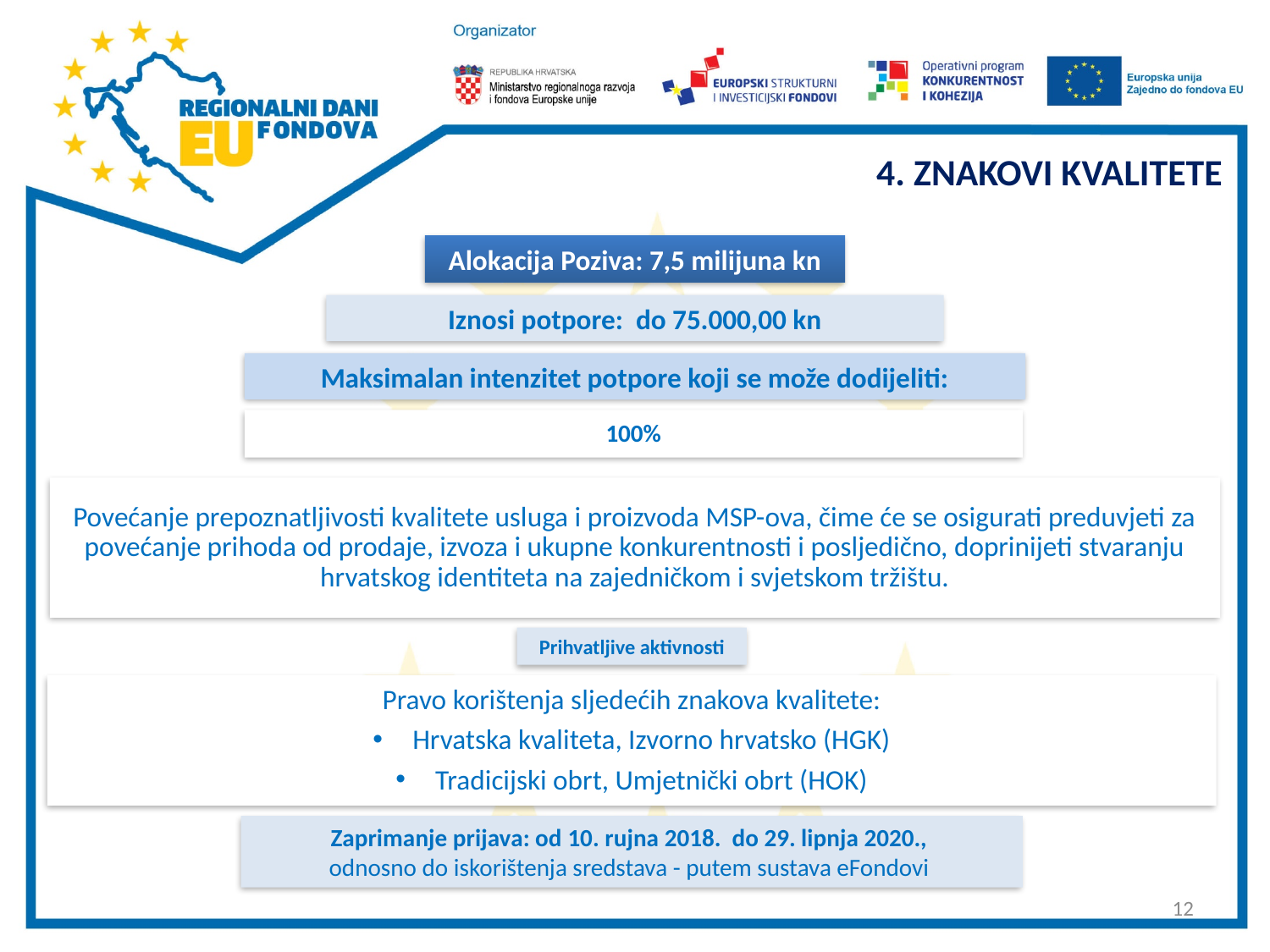

4. ZNAKOVI KVALITETE
Alokacija Poziva: 7,5 milijuna kn
Iznosi potpore:  do 75.000,00 kn
Maksimalan intenzitet potpore koji se može dodijeliti:
100%
Povećanje prepoznatljivosti kvalitete usluga i proizvoda MSP-ova, čime će se osigurati preduvjeti za povećanje prihoda od prodaje, izvoza i ukupne konkurentnosti i posljedično, doprinijeti stvaranju hrvatskog identiteta na zajedničkom i svjetskom tržištu.
Prihvatljive aktivnosti
Pravo korištenja sljedećih znakova kvalitete:
Hrvatska kvaliteta, Izvorno hrvatsko (HGK)
Tradicijski obrt, Umjetnički obrt (HOK)
Zaprimanje prijava: od 10. rujna 2018.  do 29. lipnja 2020.,
odnosno do iskorištenja sredstava - putem sustava eFondovi
12